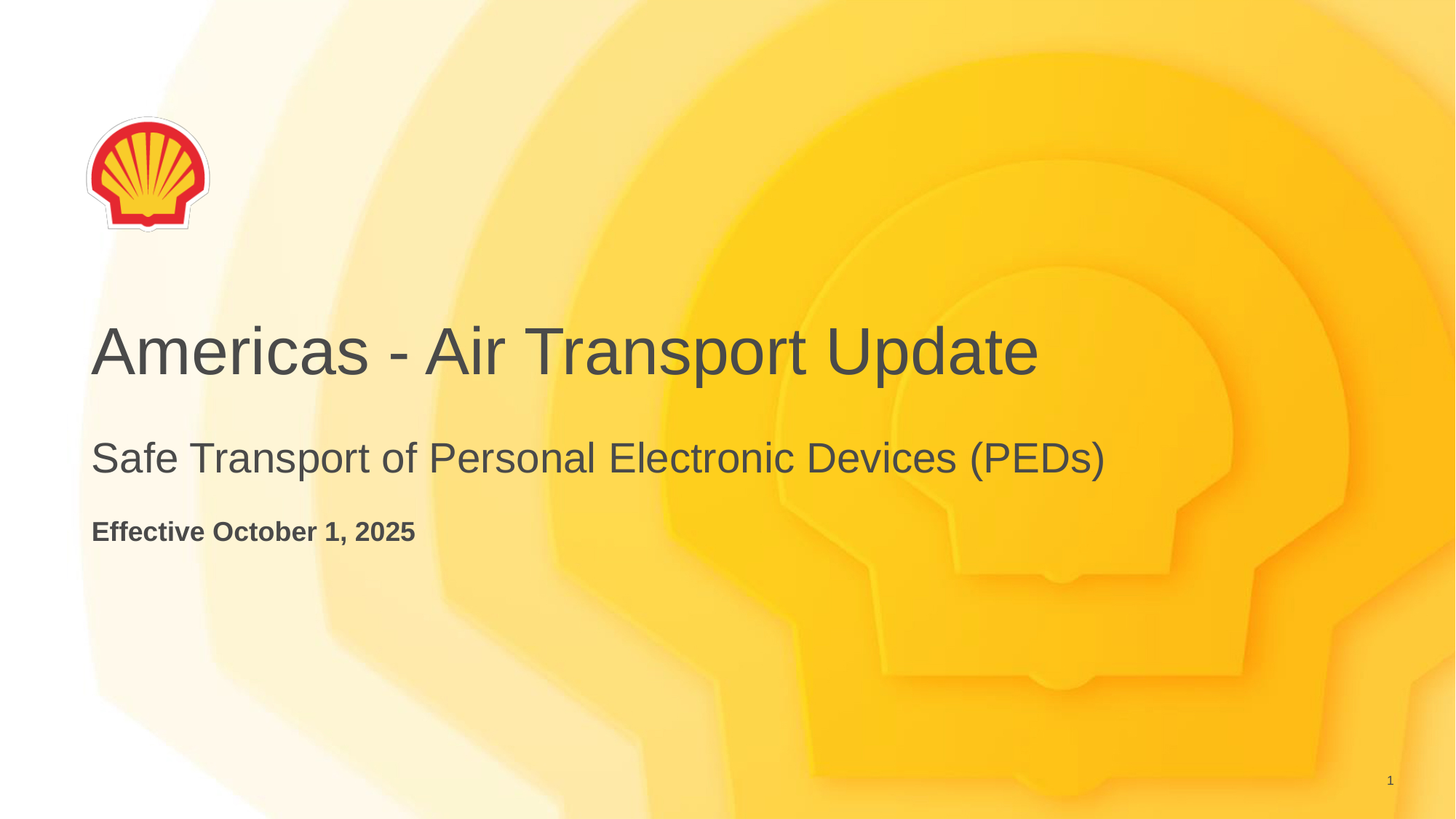

# Americas - Air Transport Update
Safe Transport of Personal Electronic Devices (PEDs)

Effective October 1, 2025
1